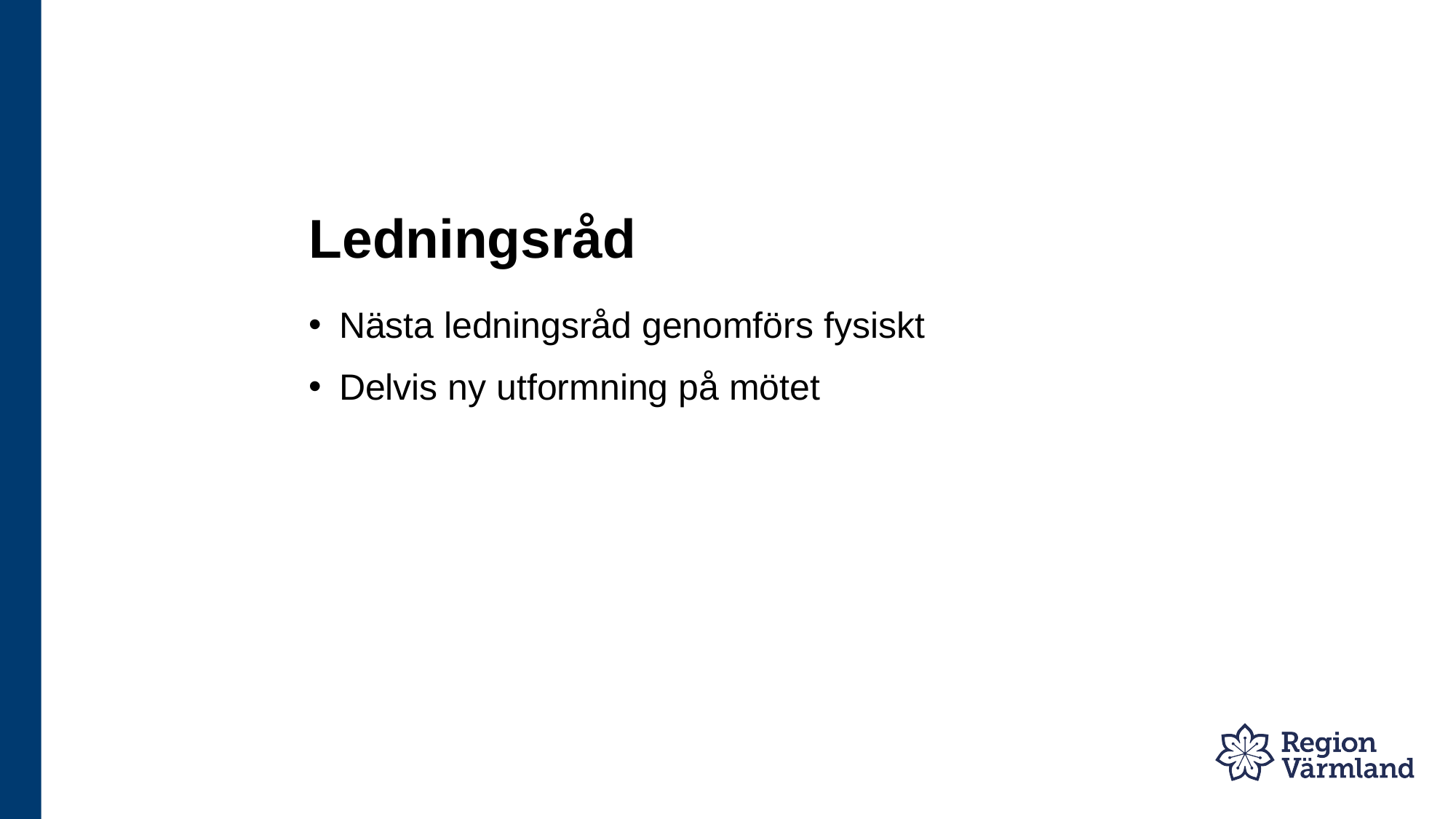

# Ledningsråd
Nästa ledningsråd genomförs fysiskt
Delvis ny utformning på mötet